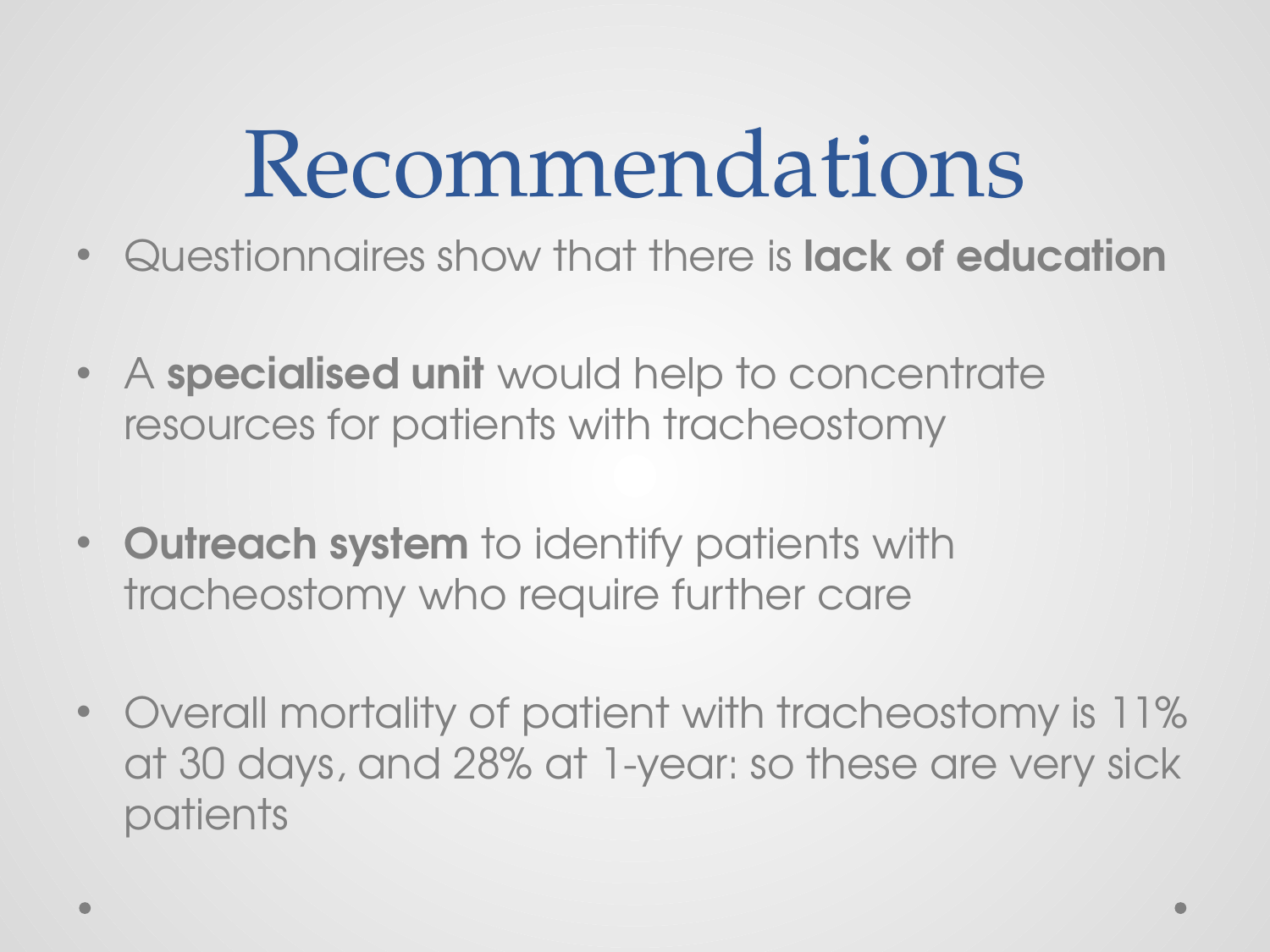

# Recommendations
Questionnaires show that there is lack of education

A specialised unit would help to concentrate resources for patients with tracheostomy

Outreach system to identify patients with tracheostomy who require further care

Overall mortality of patient with tracheostomy is 11% at 30 days, and 28% at 1-year: so these are very sick patients